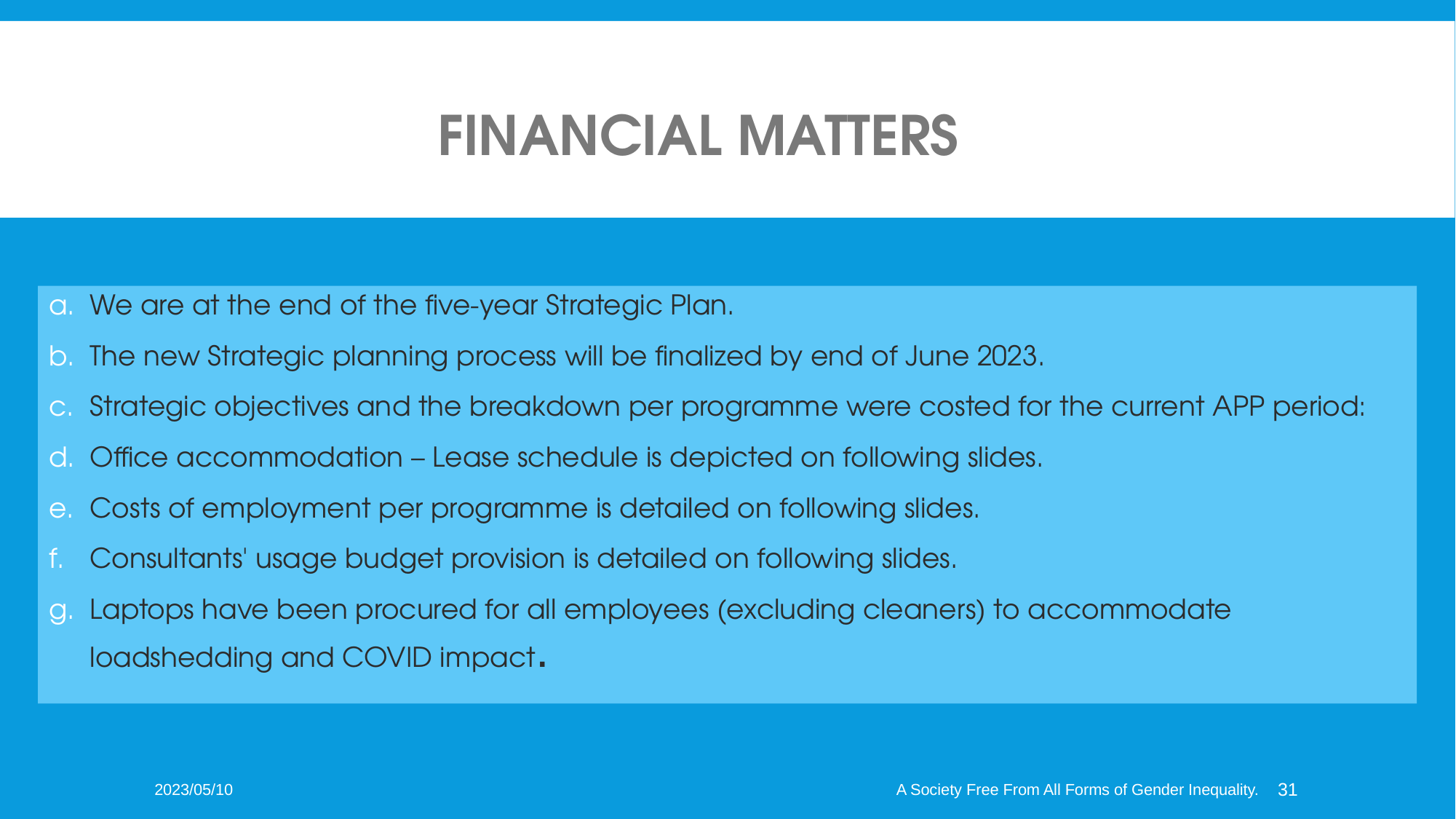

#
FINANCIAL MATTERS
We are at the end of the five-year Strategic Plan.
The new Strategic planning process will be finalized by end of June 2023.
Strategic objectives and the breakdown per programme were costed for the current APP period:
Office accommodation – Lease schedule is depicted on following slides.
Costs of employment per programme is detailed on following slides.
Consultants' usage budget provision is detailed on following slides.
Laptops have been procured for all employees (excluding cleaners) to accommodate loadshedding and COVID impact.

2023/05/10
A Society Free From All Forms of Gender Inequality.
31